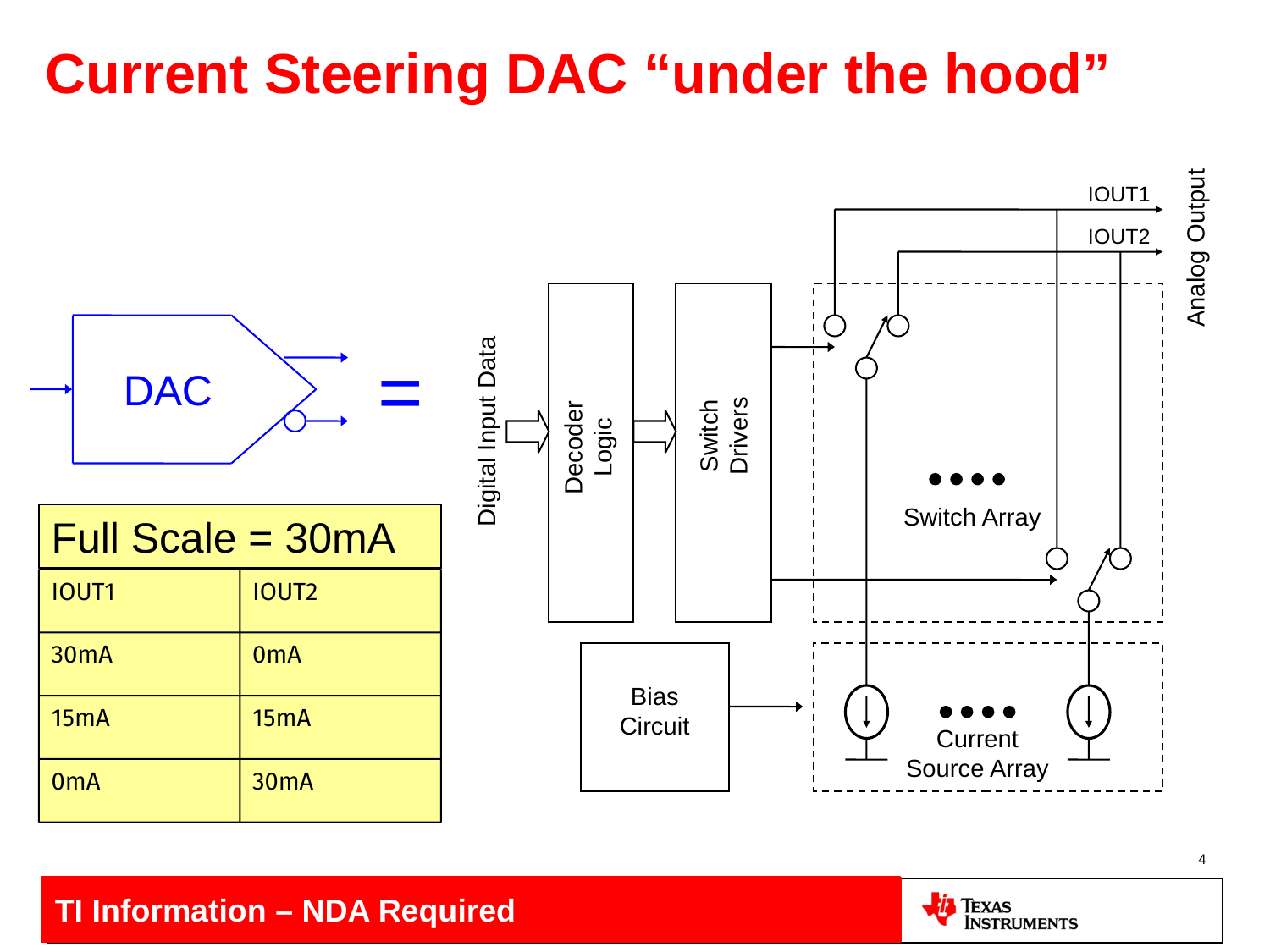

# Current Steering DAC “under the hood”
IOUT1

IOUT2
Analog Output

=

DAC

Switch Drivers

Digital Input Data
Decoder
Logic

Switch Array

Bias
Circuit

Current
Source Array

Full Scale = 30mA
IOUT1

IOUT2

30mA

0mA
15mA

15mA
0mA

30mA

4